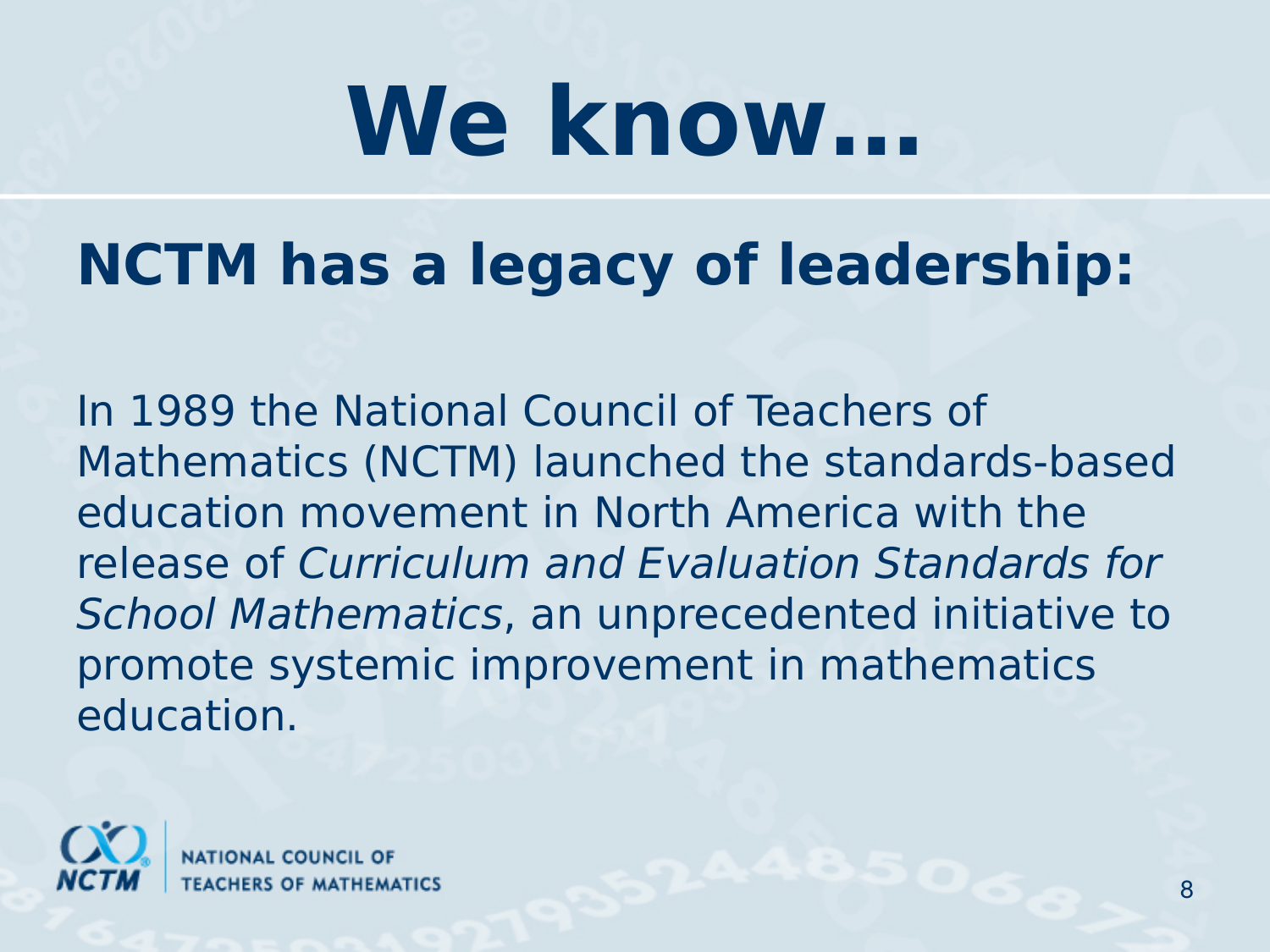

# We know…
NCTM has a legacy of leadership:

In 1989 the National Council of Teachers of Mathematics (NCTM) launched the standards-based education movement in North America with the release of Curriculum and Evaluation Standards for School Mathematics, an unprecedented initiative to promote systemic improvement in mathematics education.

8